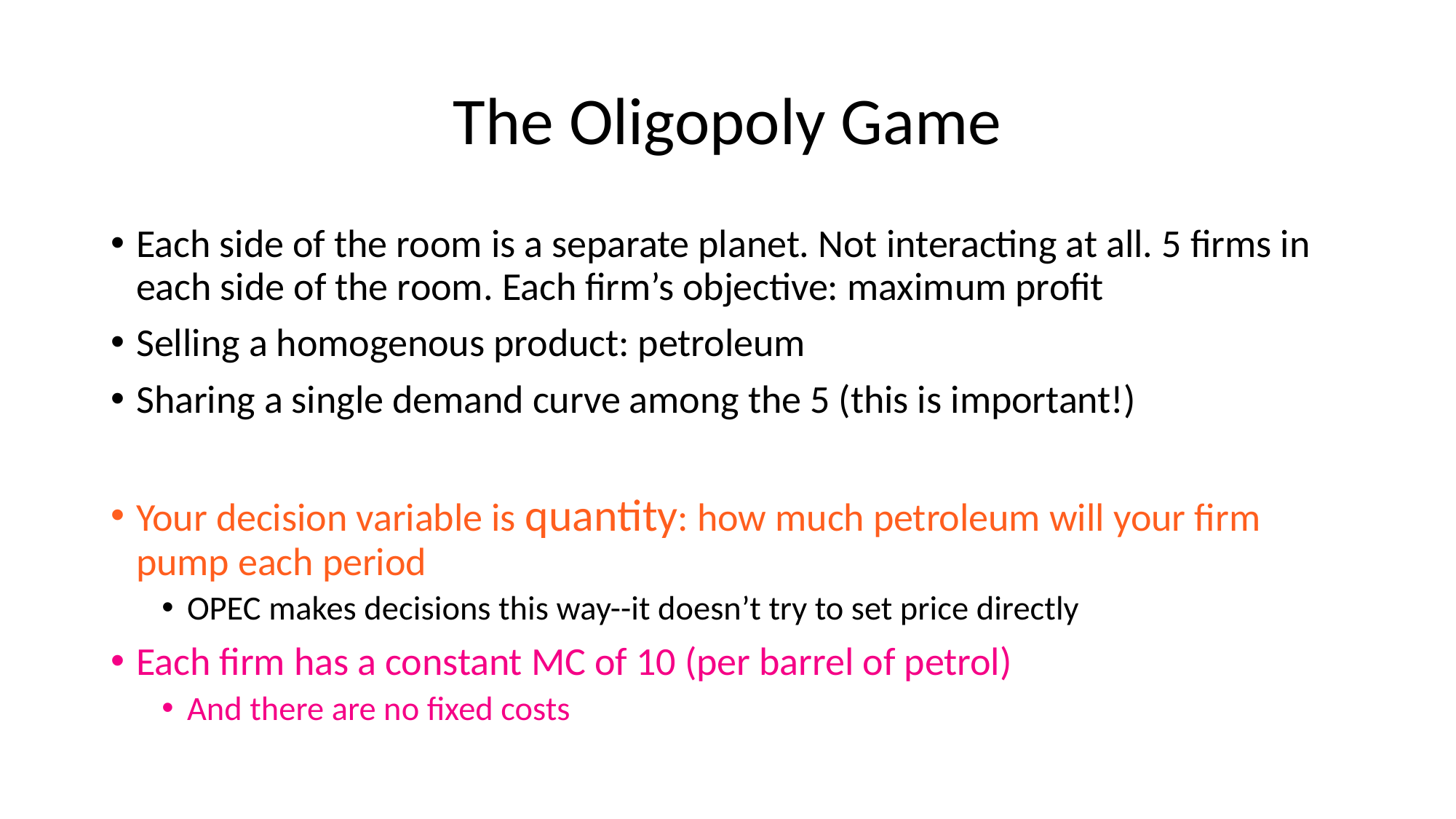

# The Oligopoly Game
Each side of the room is a separate planet. Not interacting at all. 5 firms in each side of the room. Each firm’s objective: maximum profit
Selling a homogenous product: petroleum
Sharing a single demand curve among the 5 (this is important!)

Your decision variable is quantity: how much petroleum will your firm pump each period
OPEC makes decisions this way--it doesn’t try to set price directly
Each firm has a constant MC of 10 (per barrel of petrol)
And there are no fixed costs